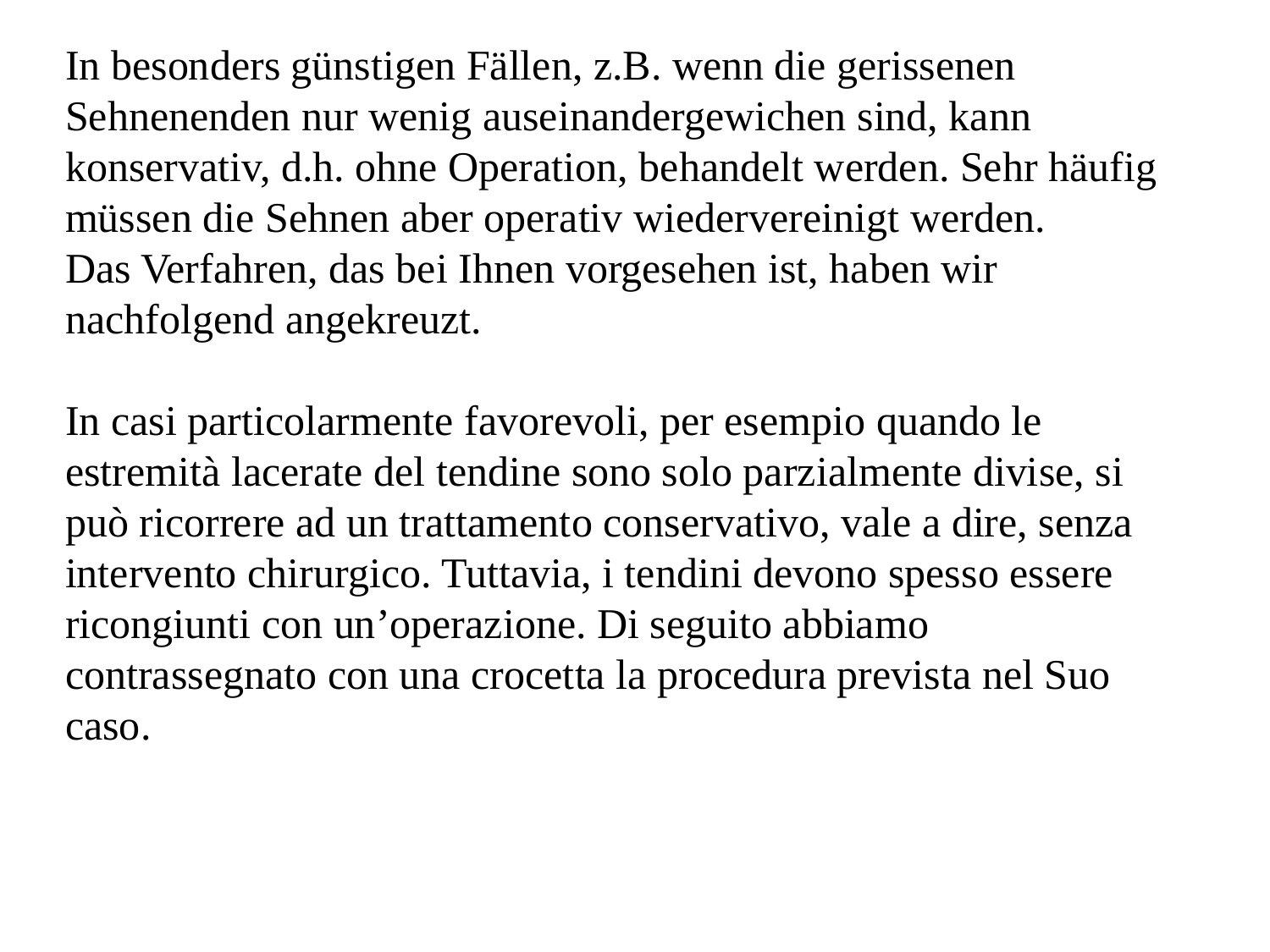

In besonders günstigen Fällen, z.B. wenn die gerissenen Sehnenenden nur wenig auseinandergewichen sind, kann konservativ, d.h. ohne Operation, behandelt werden. Sehr häufig müssen die Sehnen aber operativ wiedervereinigt werden.
Das Verfahren, das bei Ihnen vorgesehen ist, haben wir nachfolgend angekreuzt.

In casi particolarmente favorevoli, per esempio quando le estremità lacerate del tendine sono solo parzialmente divise, si può ricorrere ad un trattamento conservativo, vale a dire, senza intervento chirurgico. Tuttavia, i tendini devono spesso essere ricongiunti con un’operazione. Di seguito abbiamo contrassegnato con una crocetta la procedura prevista nel Suo caso.